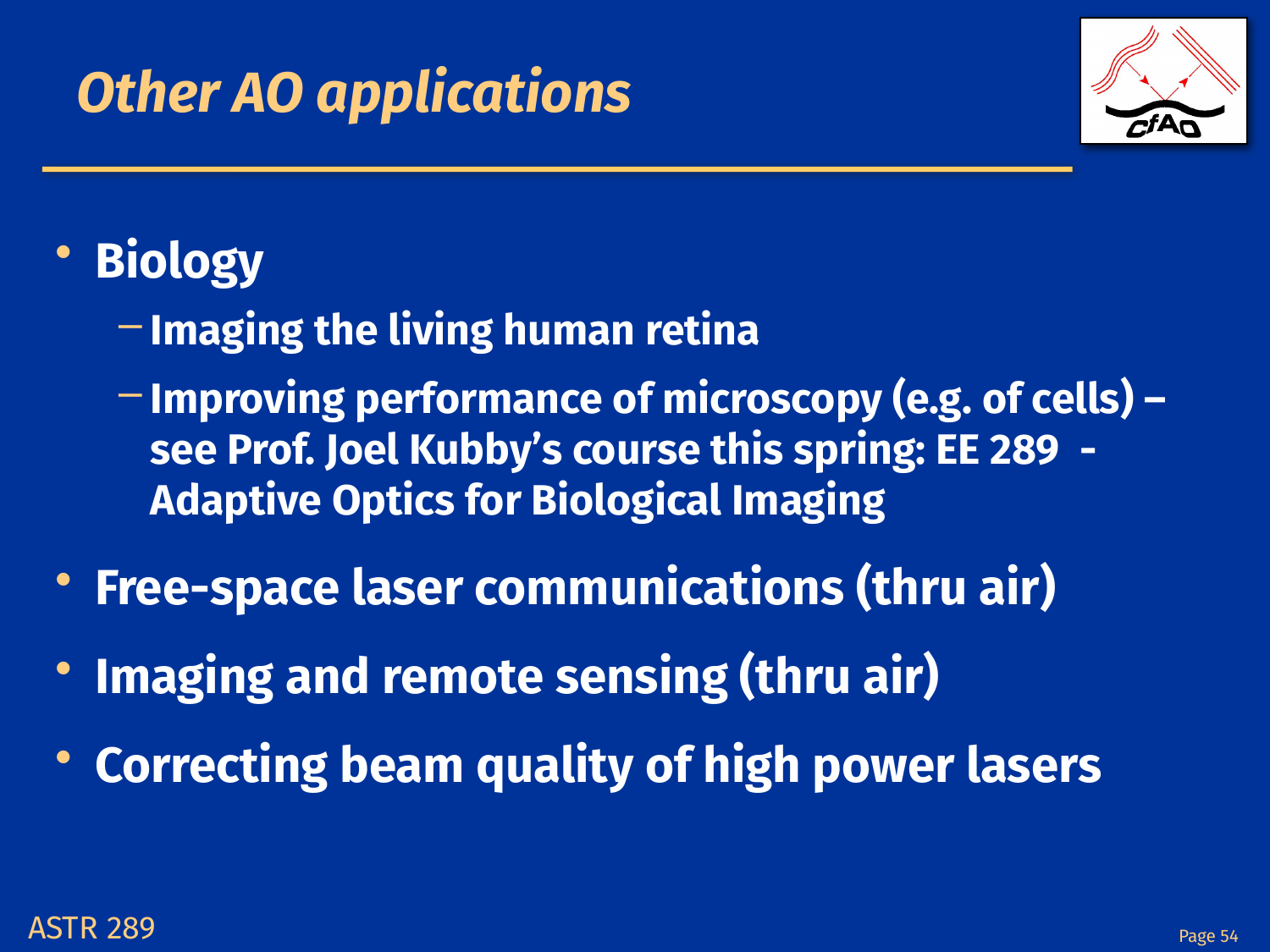

# Other AO applications
Biology
Imaging the living human retina
Improving performance of microscopy (e.g. of cells) – see Prof. Joel Kubby’s course this spring: EE 289  -Adaptive Optics for Biological Imaging
Free-space laser communications (thru air)
Imaging and remote sensing (thru air)
Correcting beam quality of high power lasers